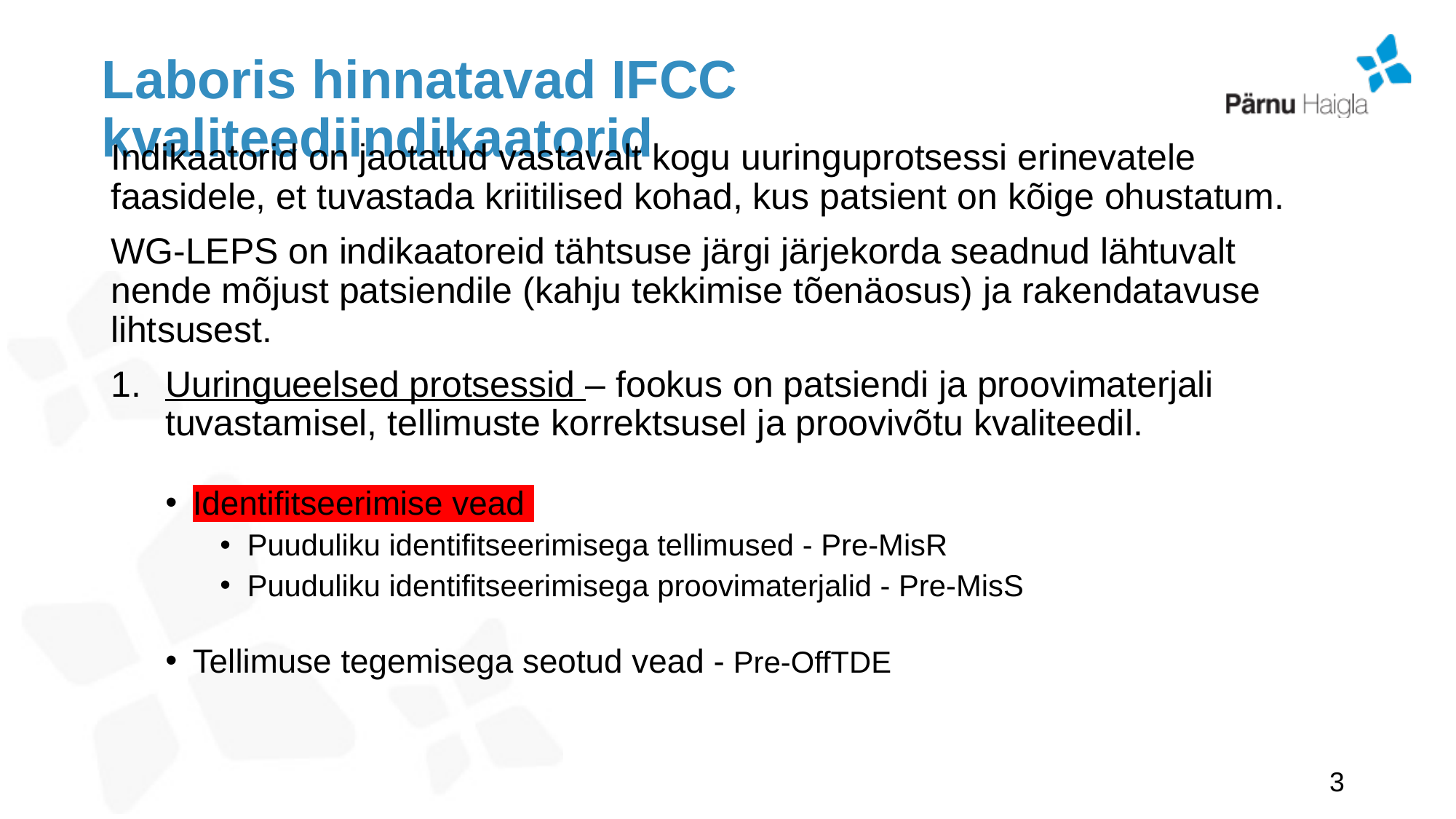

# Laboris hinnatavad IFCC kvaliteediindikaatorid
Indikaatorid on jaotatud vastavalt kogu uuringuprotsessi erinevatele faasidele, et tuvastada kriitilised kohad, kus patsient on kõige ohustatum.
WG-LEPS on indikaatoreid tähtsuse järgi järjekorda seadnud lähtuvalt nende mõjust patsiendile (kahju tekkimise tõenäosus) ja rakendatavuse lihtsusest.
Uuringueelsed protsessid – fookus on patsiendi ja proovimaterjali tuvastamisel, tellimuste korrektsusel ja proovivõtu kvaliteedil.

Identifitseerimise vead
Puuduliku identifitseerimisega tellimused - Pre-MisR
Puuduliku identifitseerimisega proovimaterjalid - Pre-MisS

Tellimuse tegemisega seotud vead - Pre-OffTDE

3